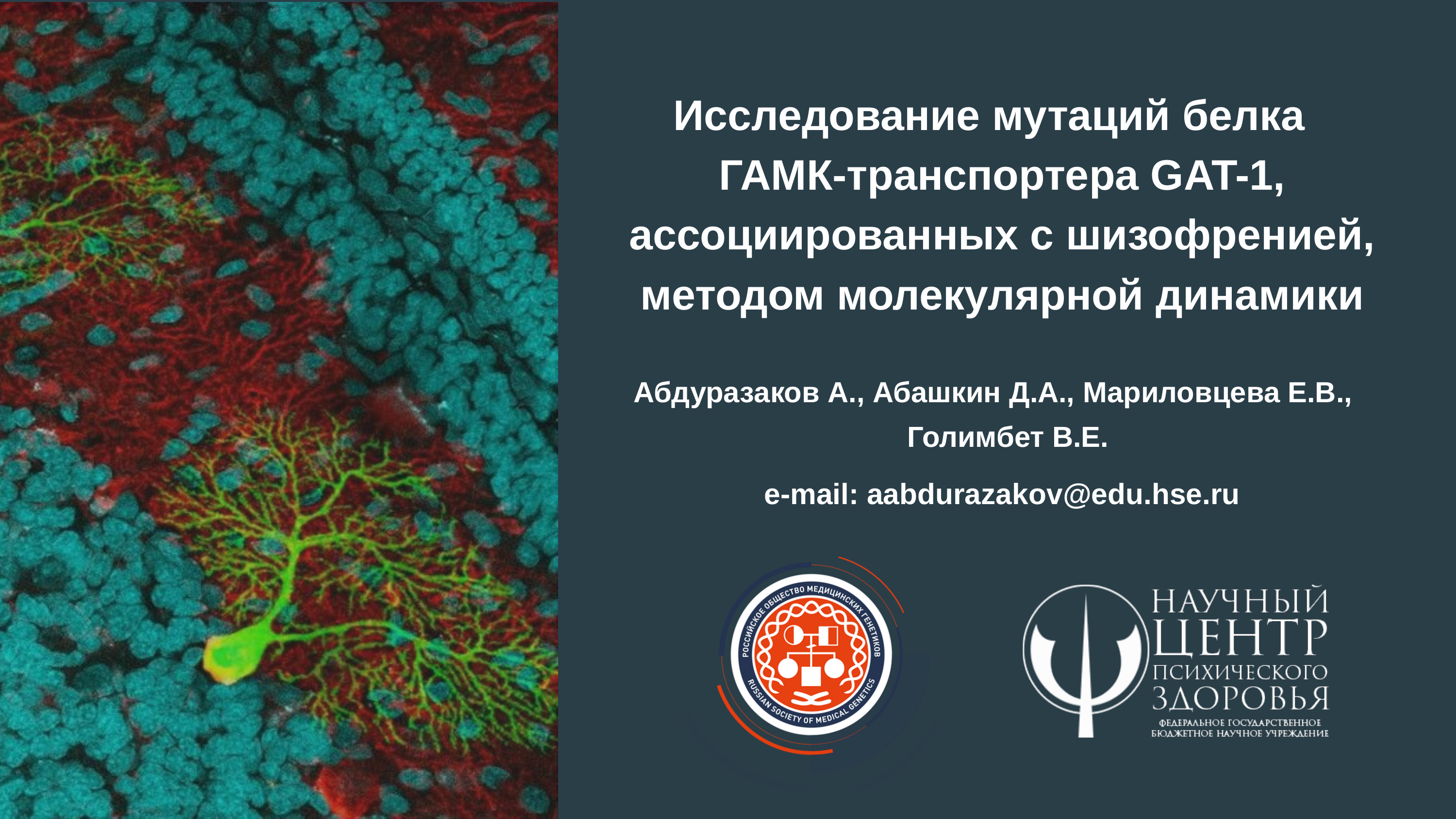

Исследование мутаций белкав
ГАМК-транспортера GAT-1, ассоциированных с шизофренией, методом молекулярной динамики

Абдуразаков А., Абашкин Д.А., Мариловцева Е.В.,

Голимбет В.Е.

e-mail: aabdurazakov@edu.hse.ru